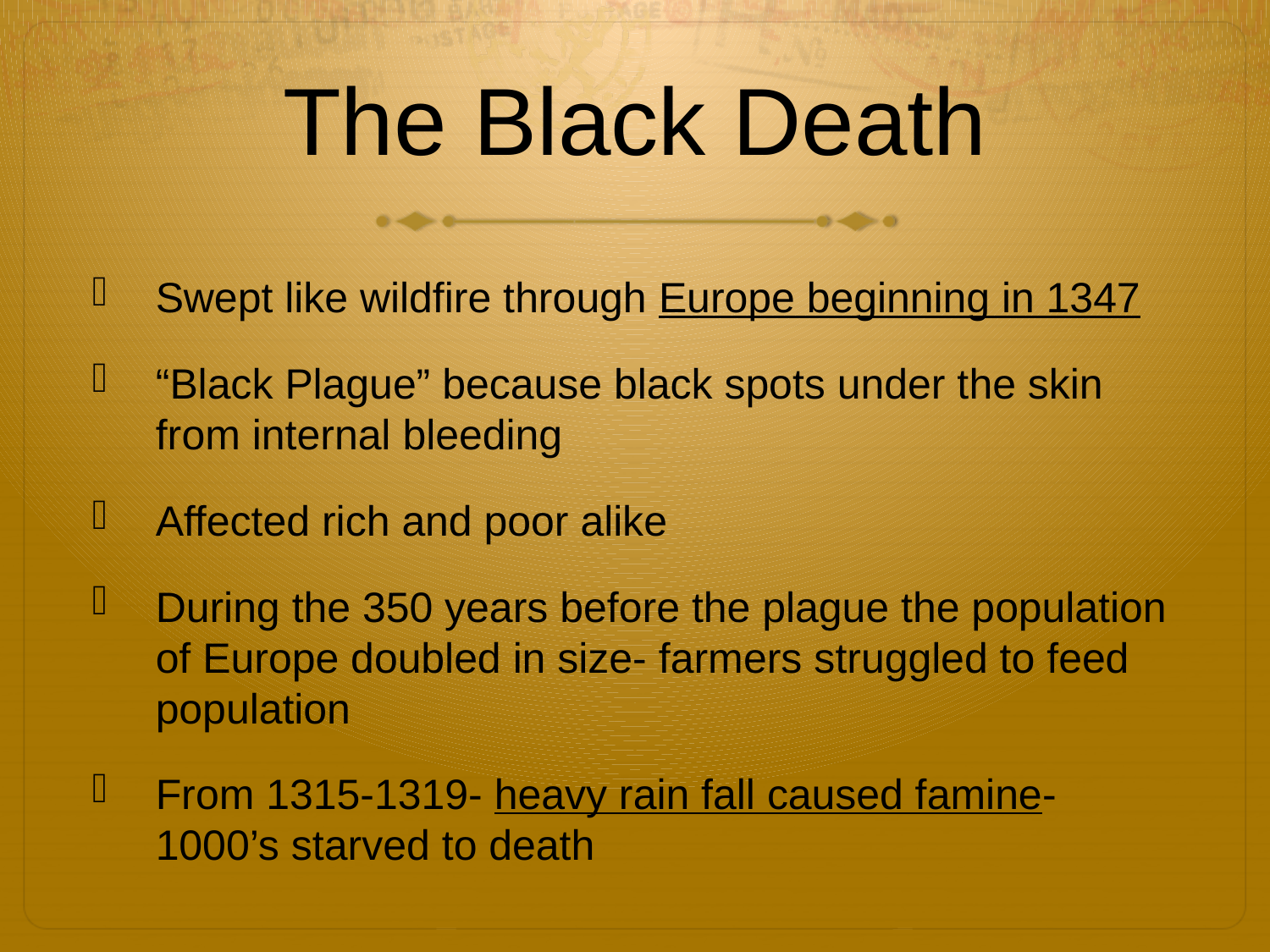

# The Black Death
Swept like wildfire through Europe beginning in 1347
“Black Plague” because black spots under the skin from internal bleeding
Affected rich and poor alike
During the 350 years before the plague the population of Europe doubled in size- farmers struggled to feed population
From 1315-1319- heavy rain fall caused famine- 1000’s starved to death